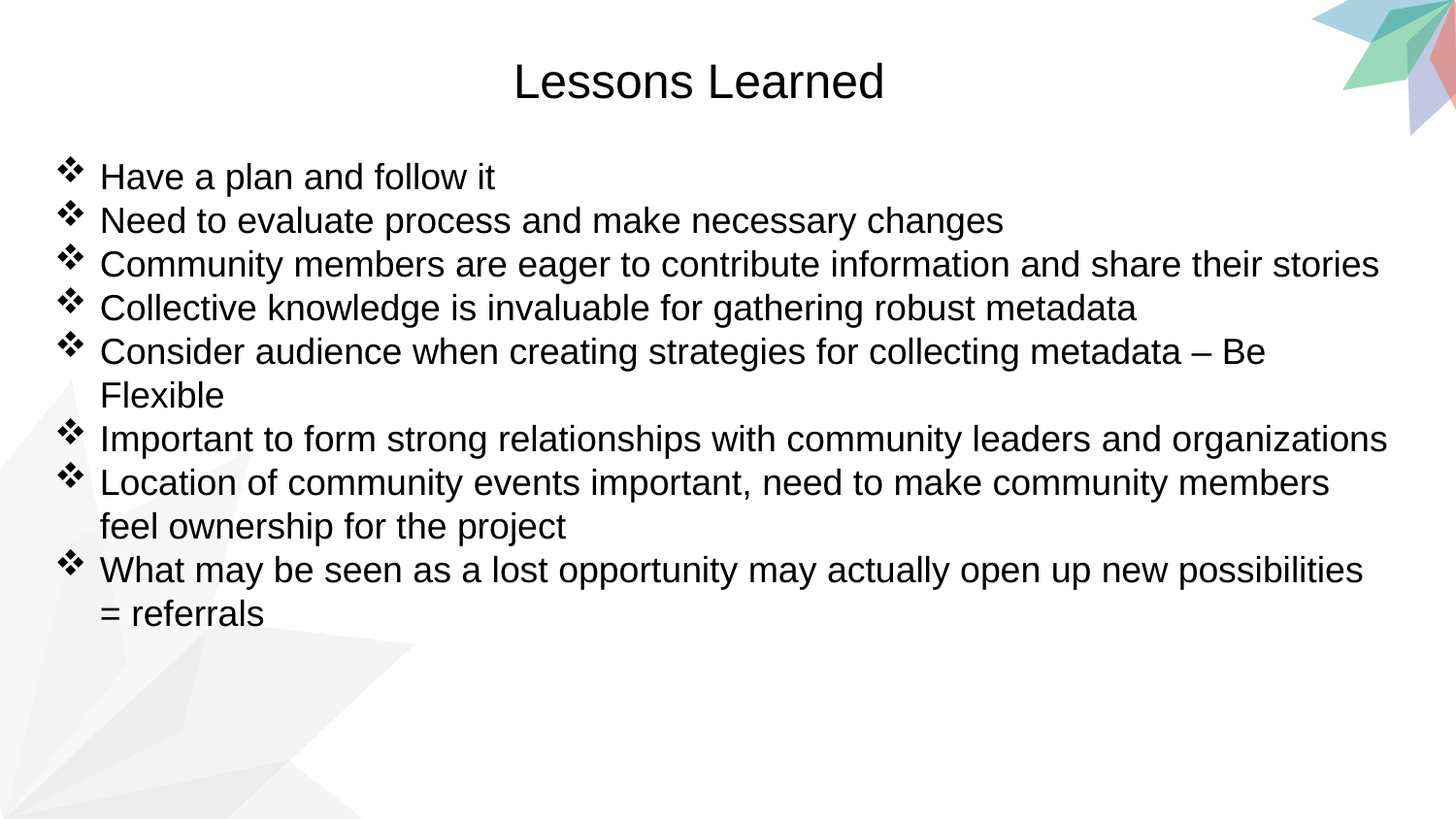

Lessons Learned
Have a plan and follow it
Need to evaluate process and make necessary changes
Community members are eager to contribute information and share their stories
Collective knowledge is invaluable for gathering robust metadata
Consider audience when creating strategies for collecting metadata – Be Flexible
Important to form strong relationships with community leaders and organizations
Location of community events important, need to make community members feel ownership for the project
What may be seen as a lost opportunity may actually open up new possibilities = referrals